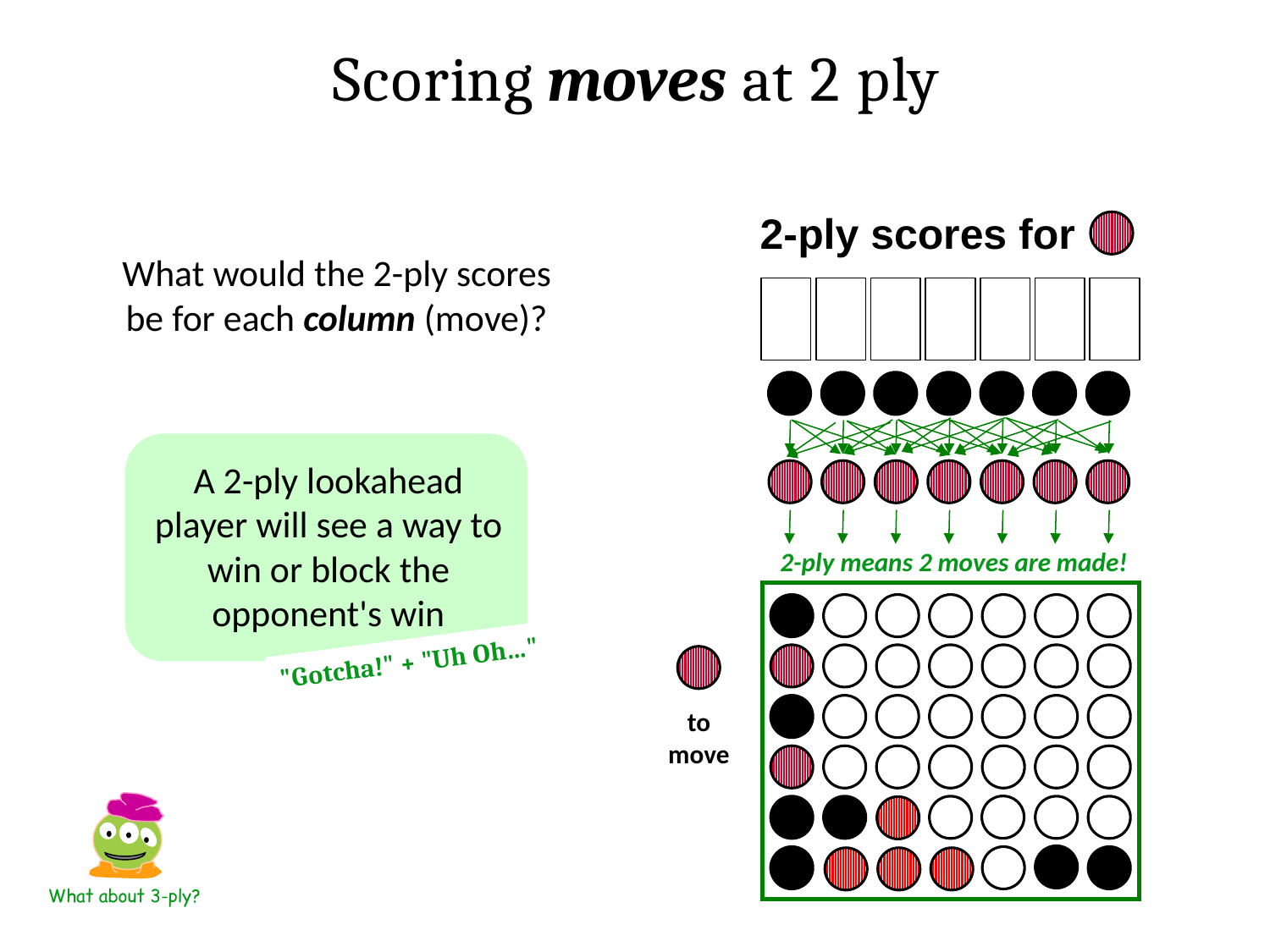

Scoring moves at 2 ply
2-ply scores for

What would the 2-ply scores be for each column (move)?

A 2-ply lookahead player will see a way to win or block the opponent's win

 2-ply means 2 moves are made!

"Gotcha!" + "Uh Oh…"

to move

What about 3-ply?